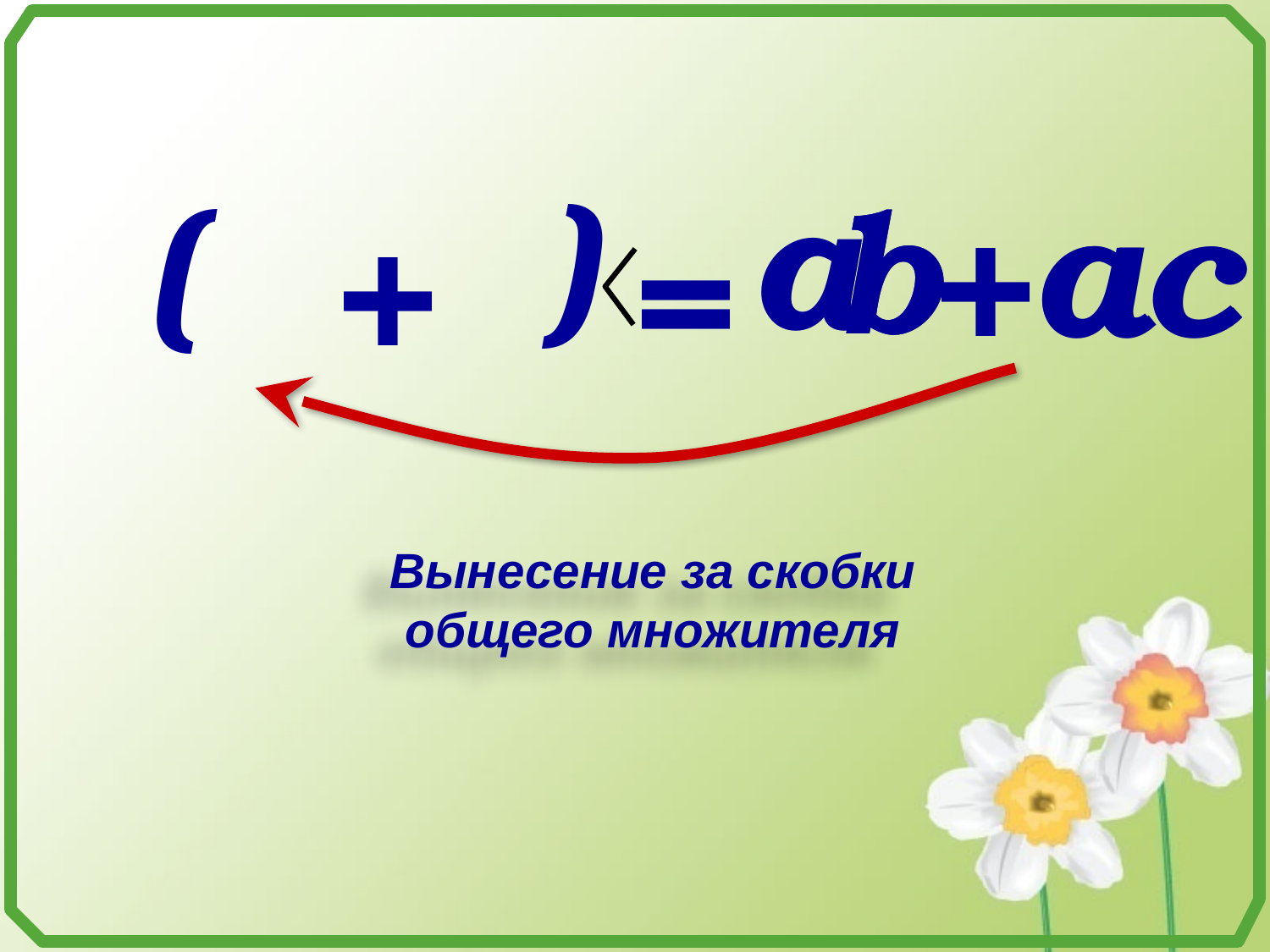

)
(
+
a
a
a
b
b
c
+ac
=

Вынесение за скобки
общего множителя